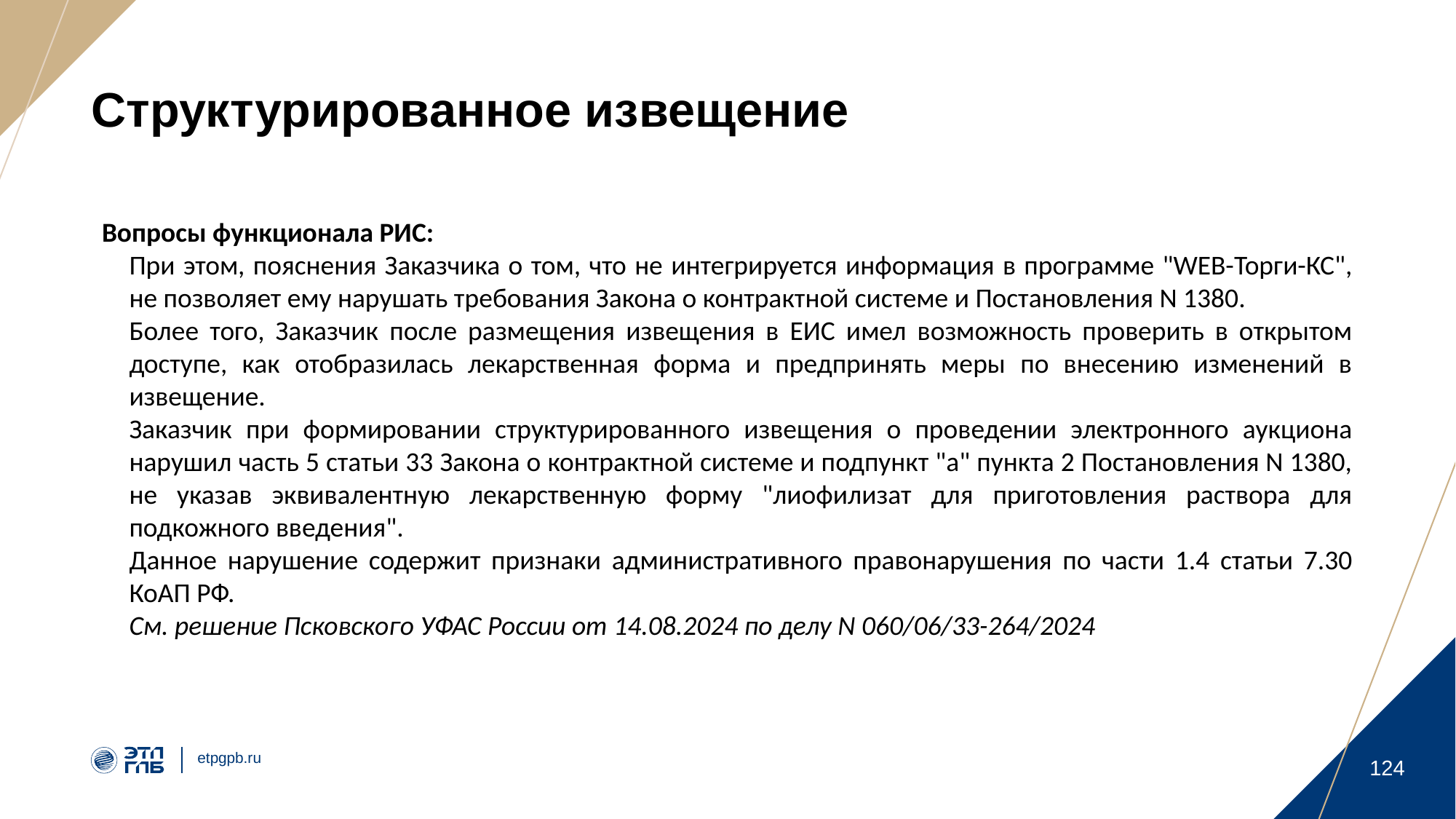

# Структурированное извещение
Вопросы функционала РИС:
При этом, пояснения Заказчика о том, что не интегрируется информация в программе "WEB-Торги-КС", не позволяет ему нарушать требования Закона о контрактной системе и Постановления N 1380.
Более того, Заказчик после размещения извещения в ЕИС имел возможность проверить в открытом доступе, как отобразилась лекарственная форма и предпринять меры по внесению изменений в извещение.
Заказчик при формировании структурированного извещения о проведении электронного аукциона нарушил часть 5 статьи 33 Закона о контрактной системе и подпункт "а" пункта 2 Постановления N 1380, не указав эквивалентную лекарственную форму "лиофилизат для приготовления раствора для подкожного введения".
Данное нарушение содержит признаки административного правонарушения по части 1.4 статьи 7.30 КоАП РФ.
См. решение Псковского УФАС России от 14.08.2024 по делу N 060/06/33-264/2024